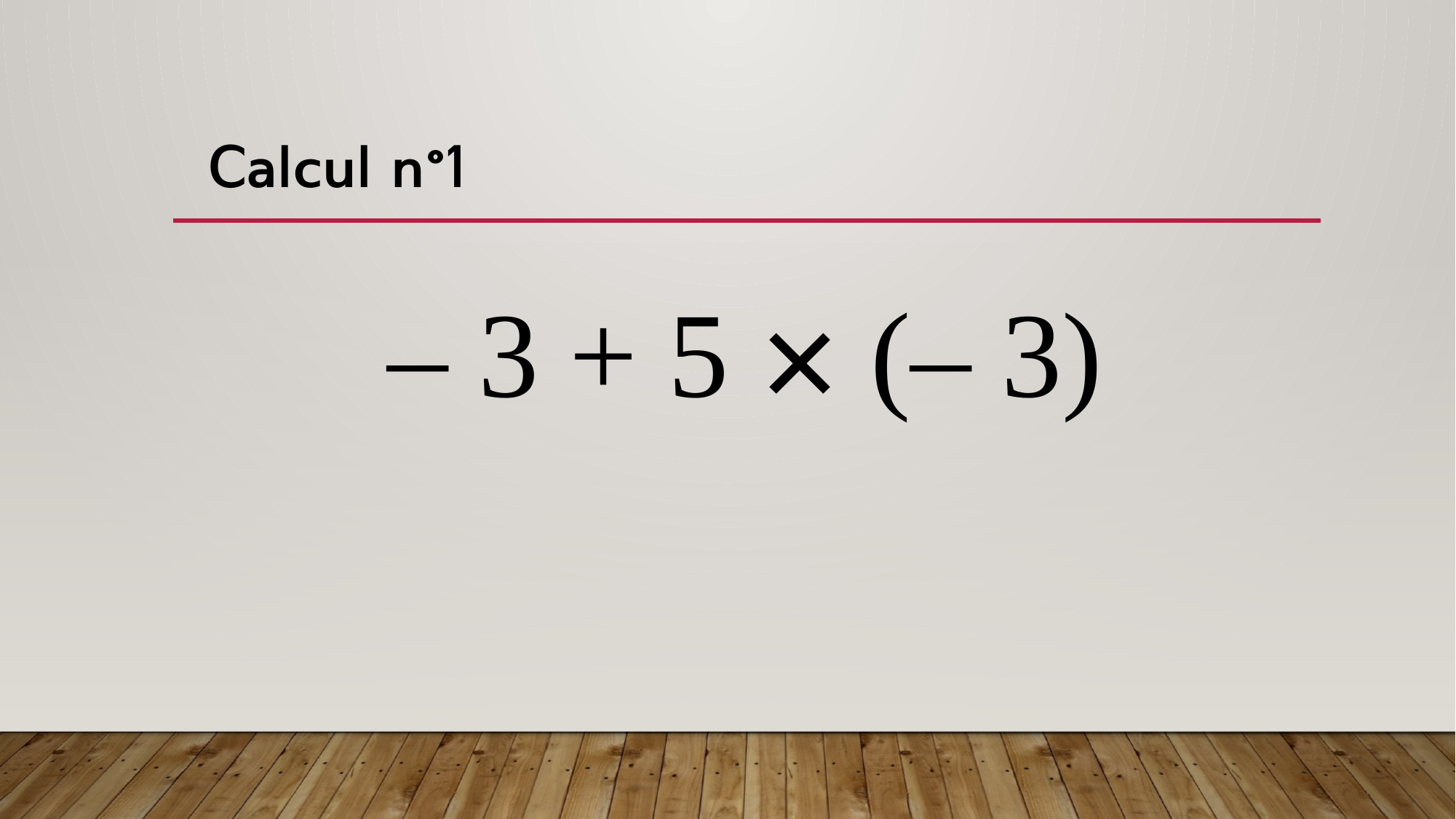

Calcul n°1
– 3 + 5 × (– 3)